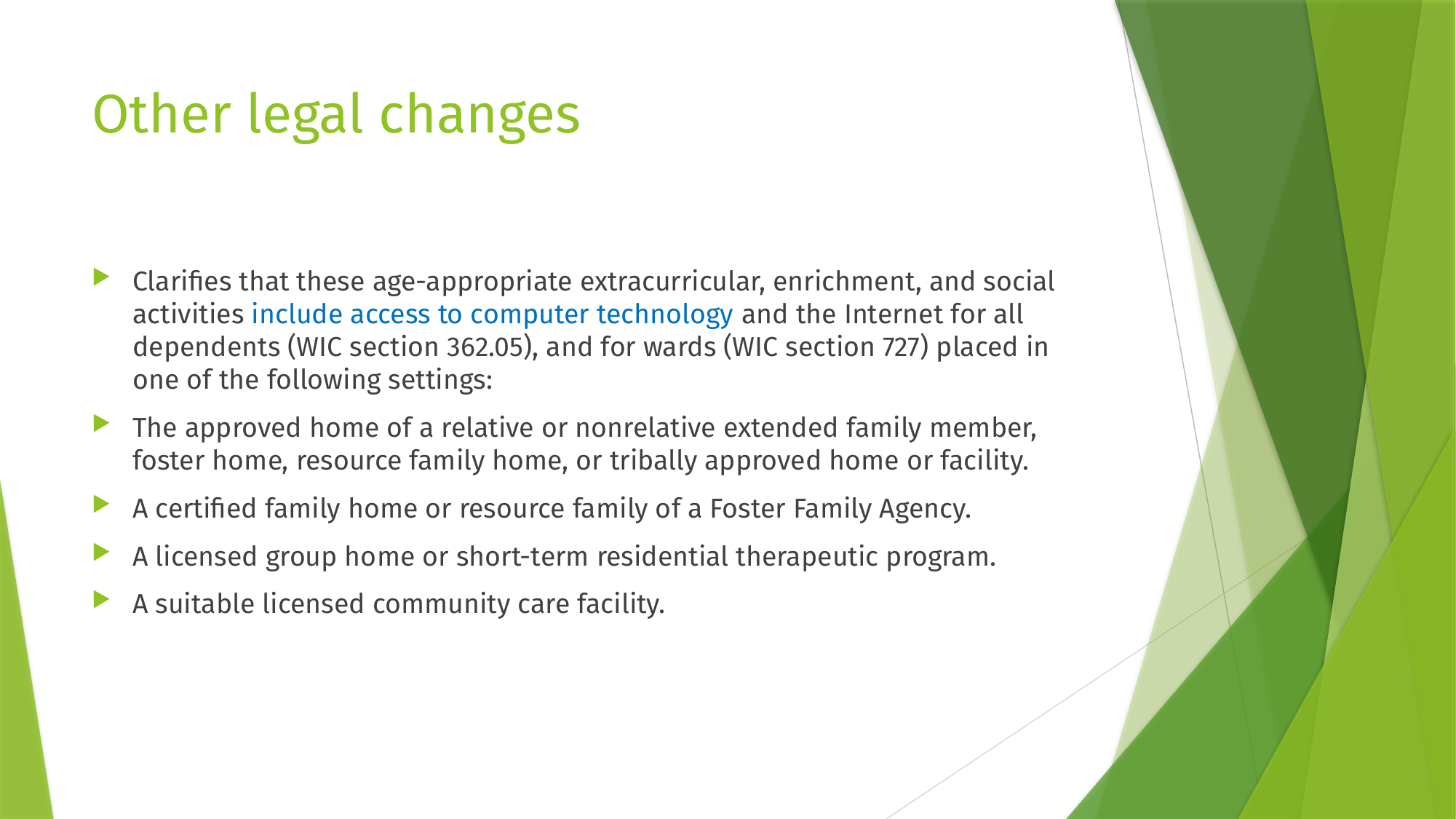

# Other legal changes
Clarifies that these age-appropriate extracurricular, enrichment, and social activities include access to computer technology and the Internet for all dependents (WIC section 362.05), and for wards (WIC section 727) placed in one of the following settings:
The approved home of a relative or nonrelative extended family member, foster home, resource family home, or tribally approved home or facility.
A certified family home or resource family of a Foster Family Agency.
A licensed group home or short-term residential therapeutic program.
A suitable licensed community care facility.